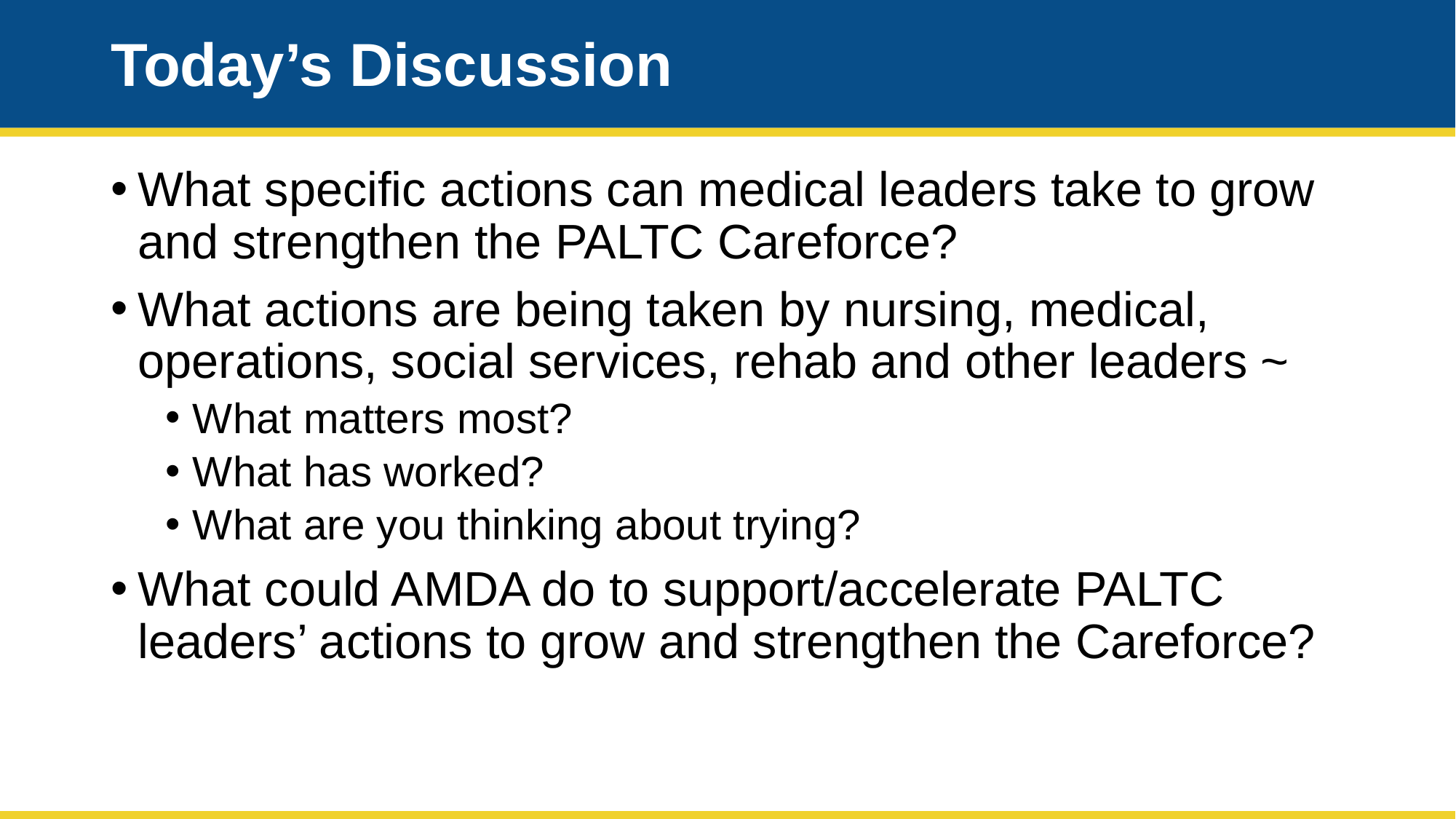

# Today’s Discussion
What specific actions can medical leaders take to grow and strengthen the PALTC Careforce?
What actions are being taken by nursing, medical, operations, social services, rehab and other leaders ~
What matters most?
What has worked?
What are you thinking about trying?
What could AMDA do to support/accelerate PALTC leaders’ actions to grow and strengthen the Careforce?